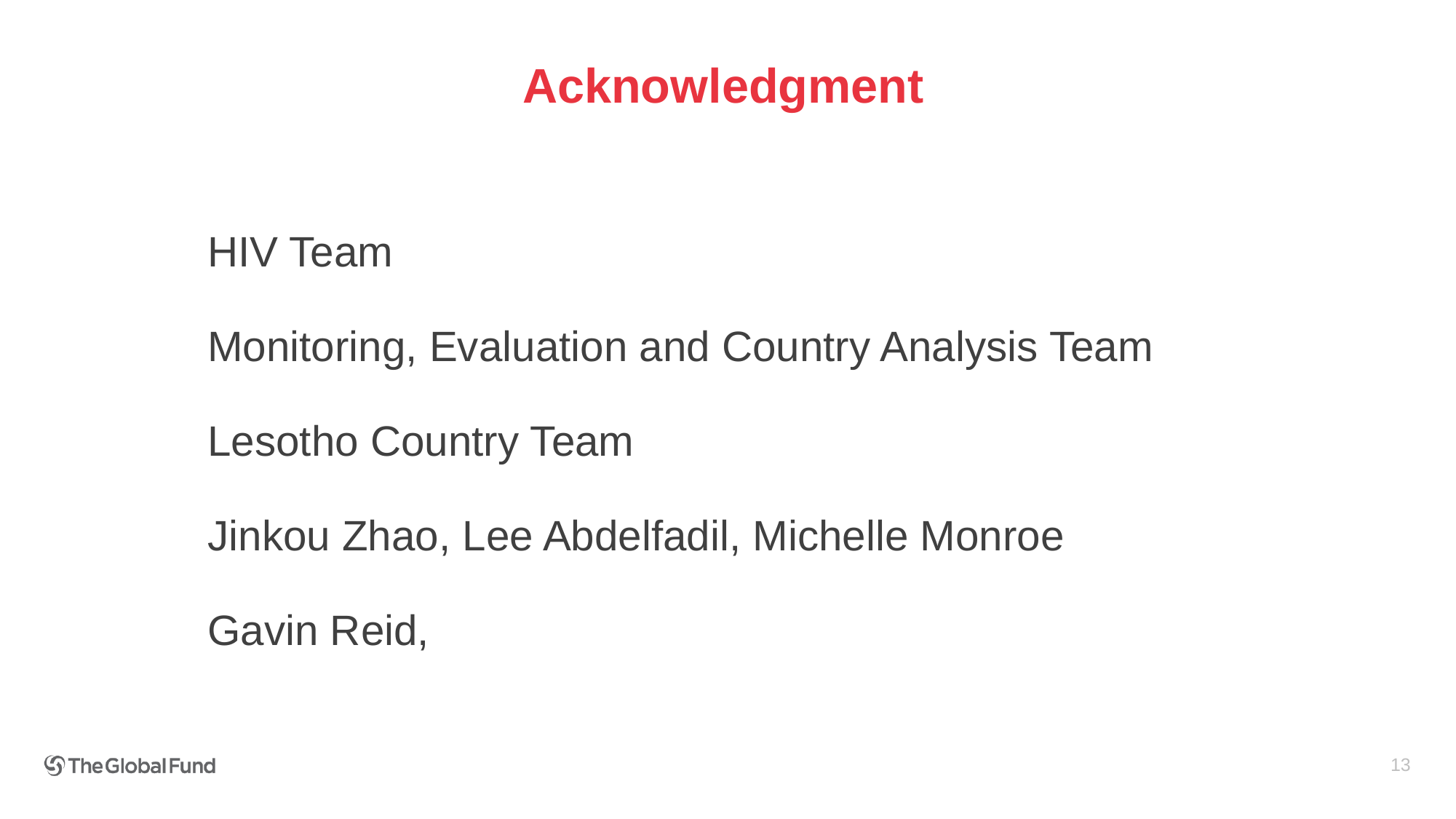

# Acknowledgment
HIV Team
Monitoring, Evaluation and Country Analysis Team
Lesotho Country Team
Jinkou Zhao, Lee Abdelfadil, Michelle Monroe
Gavin Reid,
13